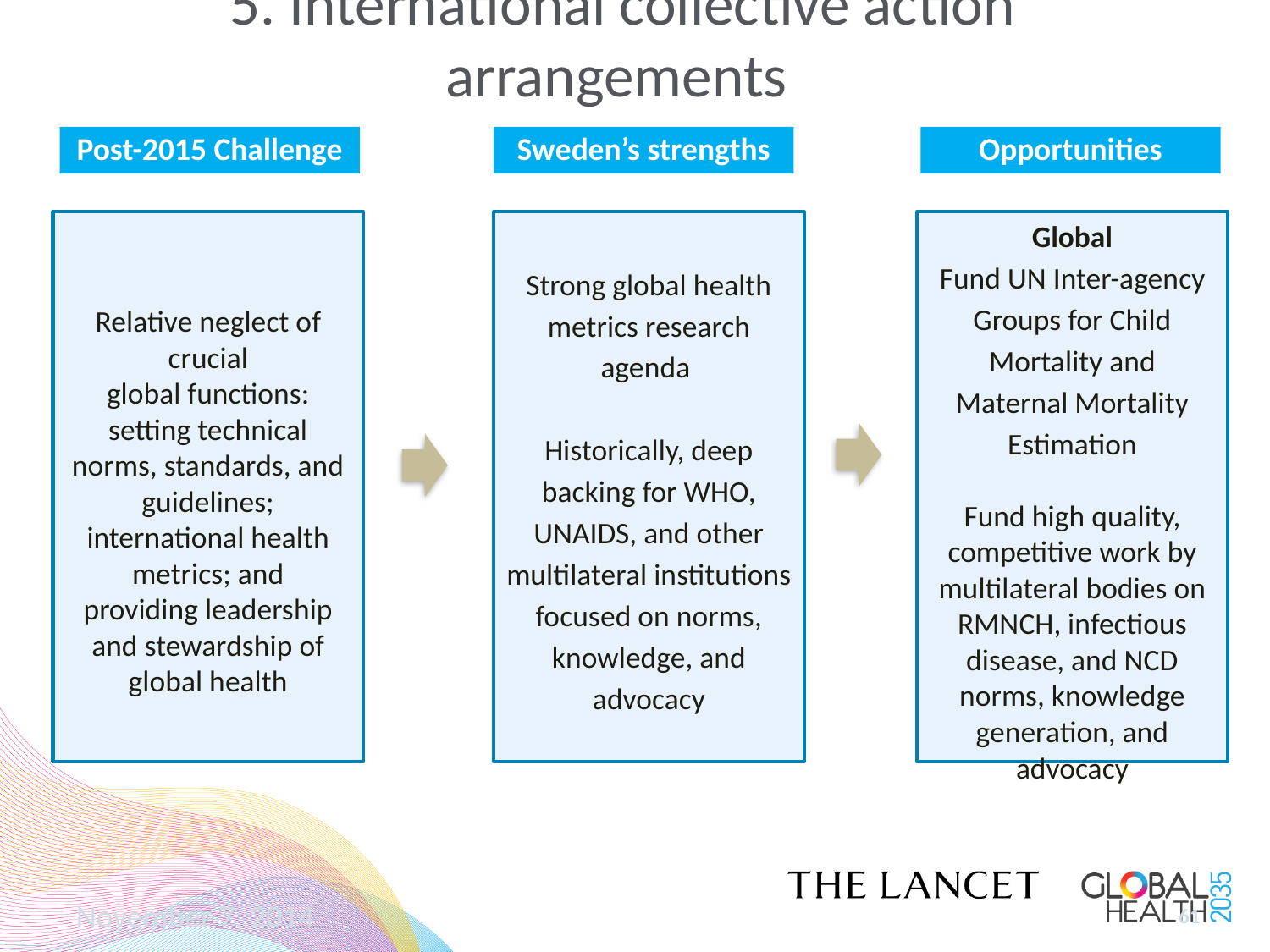

# 5. International collective action arrangements
Post-2015 Challenge
Sweden’s strengths
Opportunities

Global
Fund UN Inter-agency Groups for Child Mortality and Maternal Mortality Estimation

Fund high quality, competitive work by multilateral bodies on RMNCH, infectious disease, and NCD norms, knowledge generation, and advocacy

Strong global health metrics research agenda

Historically, deep backing for WHO, UNAIDS, and other multilateral institutions focused on norms, knowledge, and advocacy

Relative neglect of crucial
global functions: setting technical norms, standards, and
guidelines; international health metrics; and
providing leadership and stewardship of global health

November 7, 2014
61